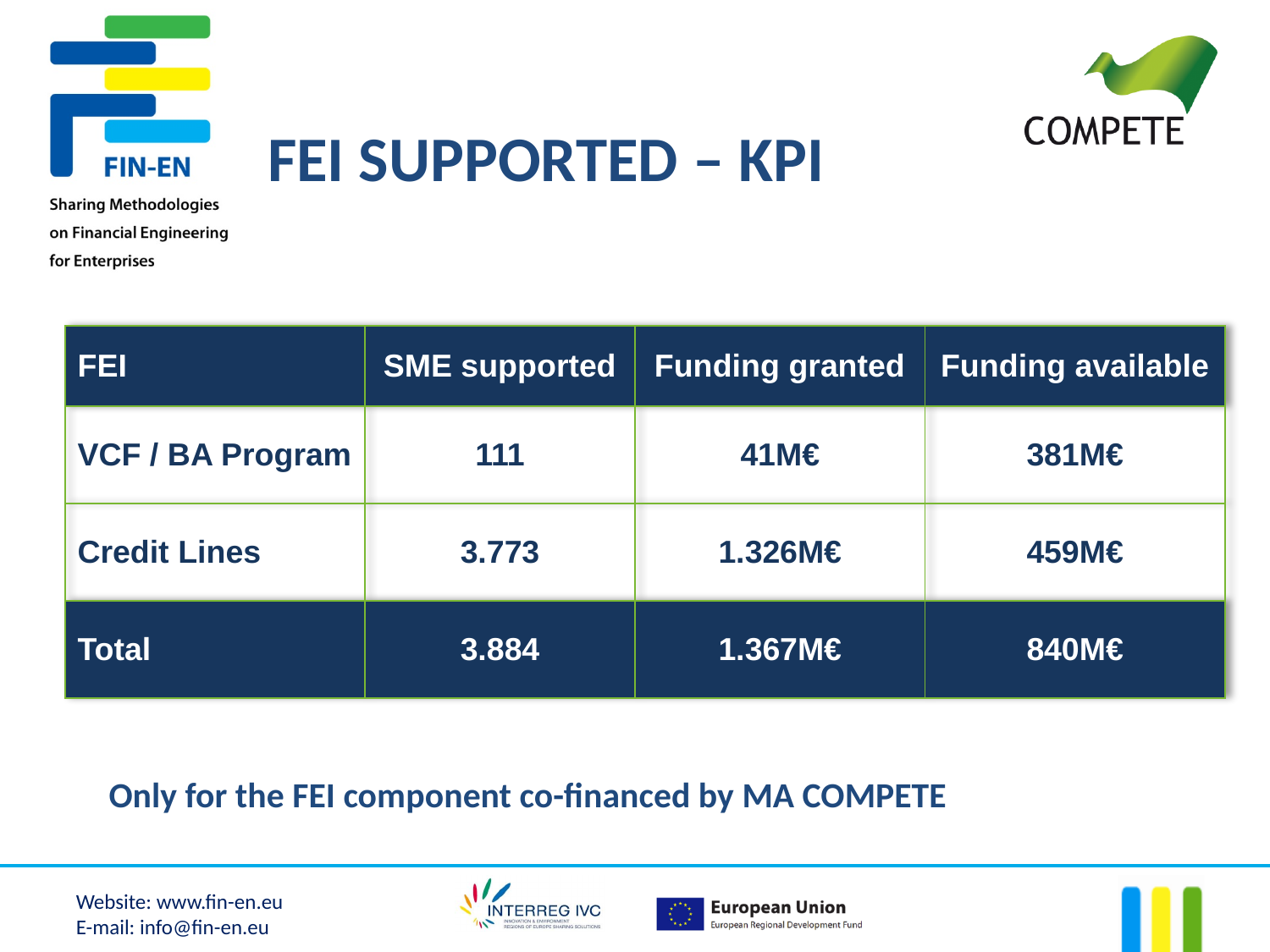

# Fei supported – KPI
| FEI | SME supported | Funding granted | Funding available |
| --- | --- | --- | --- |
| VCF / BA Program | 111 | 41M€ | 381M€ |
| Credit Lines | 3.773 | 1.326M€ | 459M€ |
| Total | 3.884 | 1.367M€ | 840M€ |
Only for the FEI component co-financed by MA COMPETE
Website: www.fin-en.eu
E-mail: info@fin-en.eu